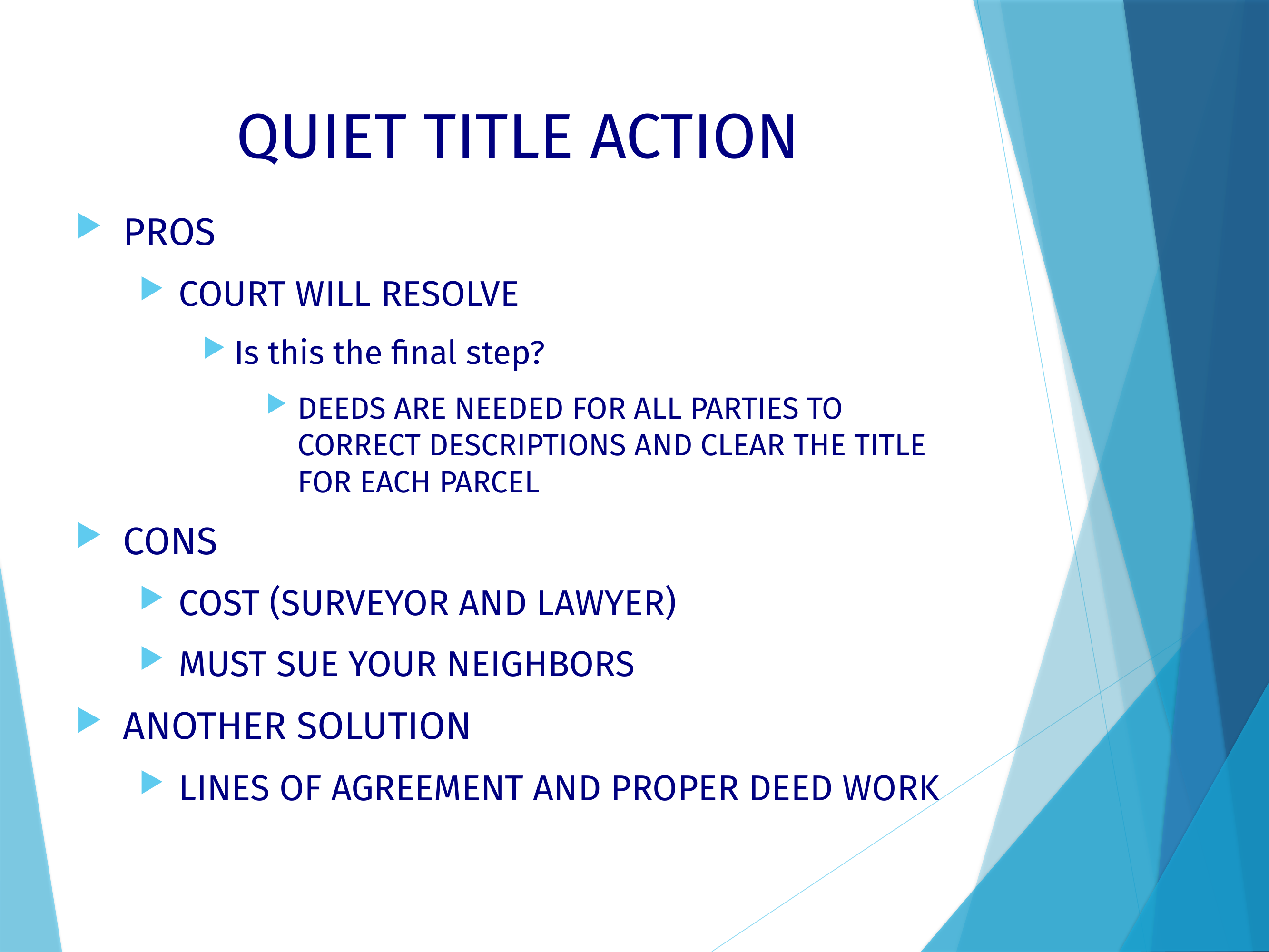

# QUIET TITLE ACTION
PROS
COURT WILL RESOLVE
Is this the final step?
DEEDS ARE NEEDED FOR ALL PARTIES TO CORRECT DESCRIPTIONS AND CLEAR THE TITLE FOR EACH PARCEL
CONS
COST (SURVEYOR AND LAWYER)
MUST SUE YOUR NEIGHBORS
ANOTHER SOLUTION
LINES OF AGREEMENT AND PROPER DEED WORK